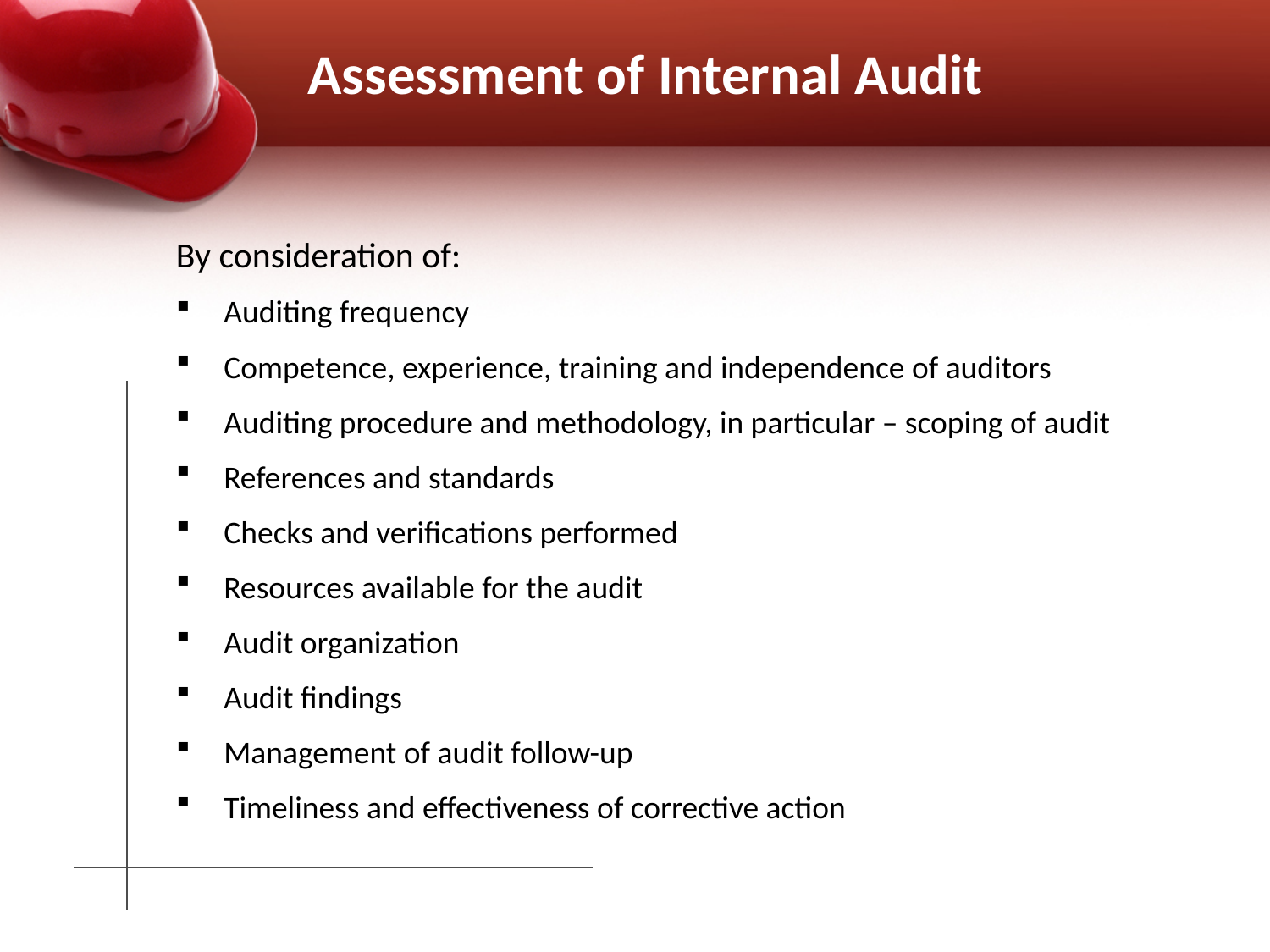

# Assessment of Internal Audit
By consideration of:
Auditing frequency
Competence, experience, training and independence of auditors
Auditing procedure and methodology, in particular – scoping of audit
References and standards
Checks and verifications performed
Resources available for the audit
Audit organization
Audit findings
Management of audit follow-up
Timeliness and effectiveness of corrective action